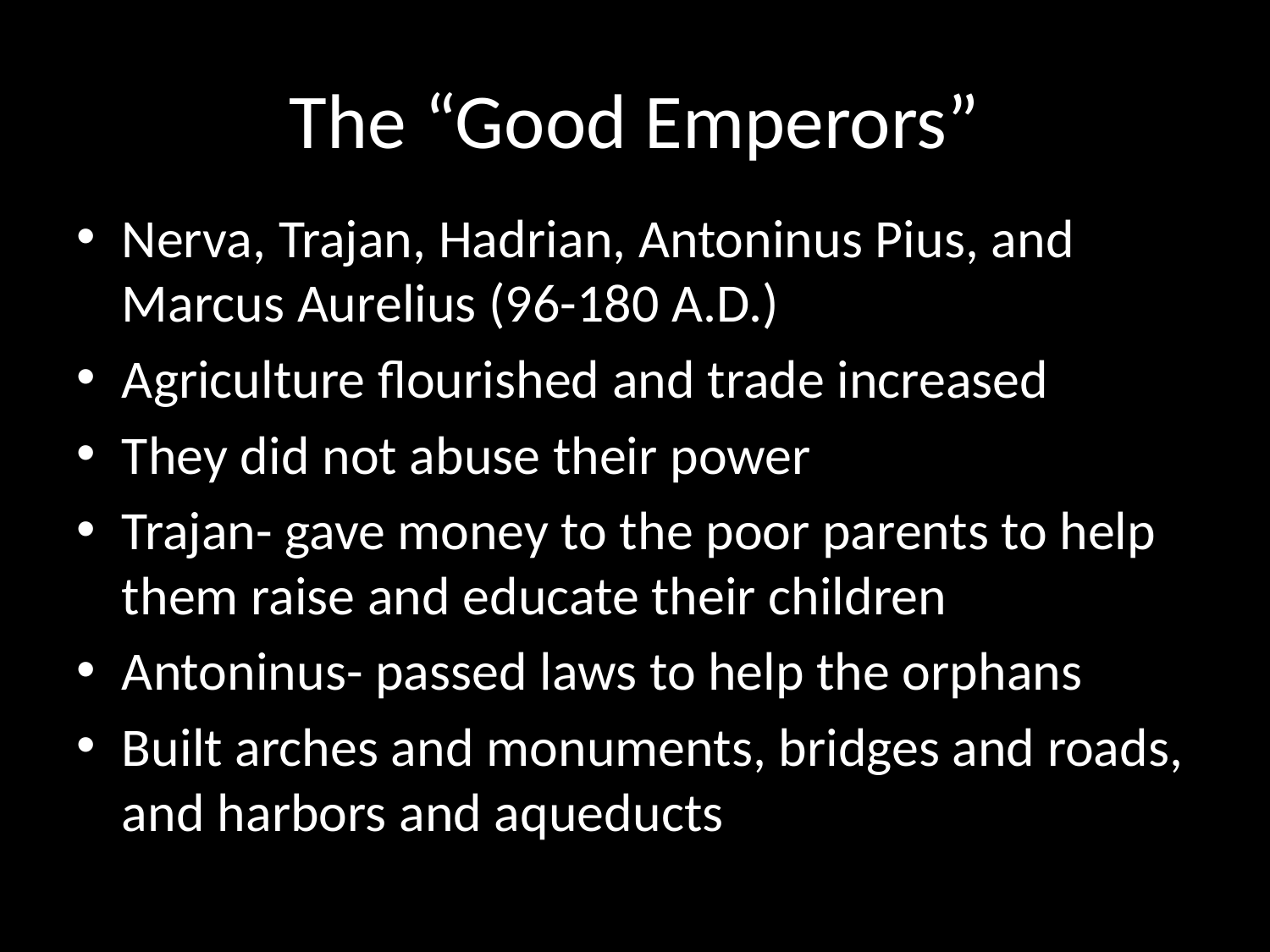

# The “Good Emperors”
Nerva, Trajan, Hadrian, Antoninus Pius, and Marcus Aurelius (96-180 A.D.)
Agriculture flourished and trade increased
They did not abuse their power
Trajan- gave money to the poor parents to help them raise and educate their children
Antoninus- passed laws to help the orphans
Built arches and monuments, bridges and roads, and harbors and aqueducts